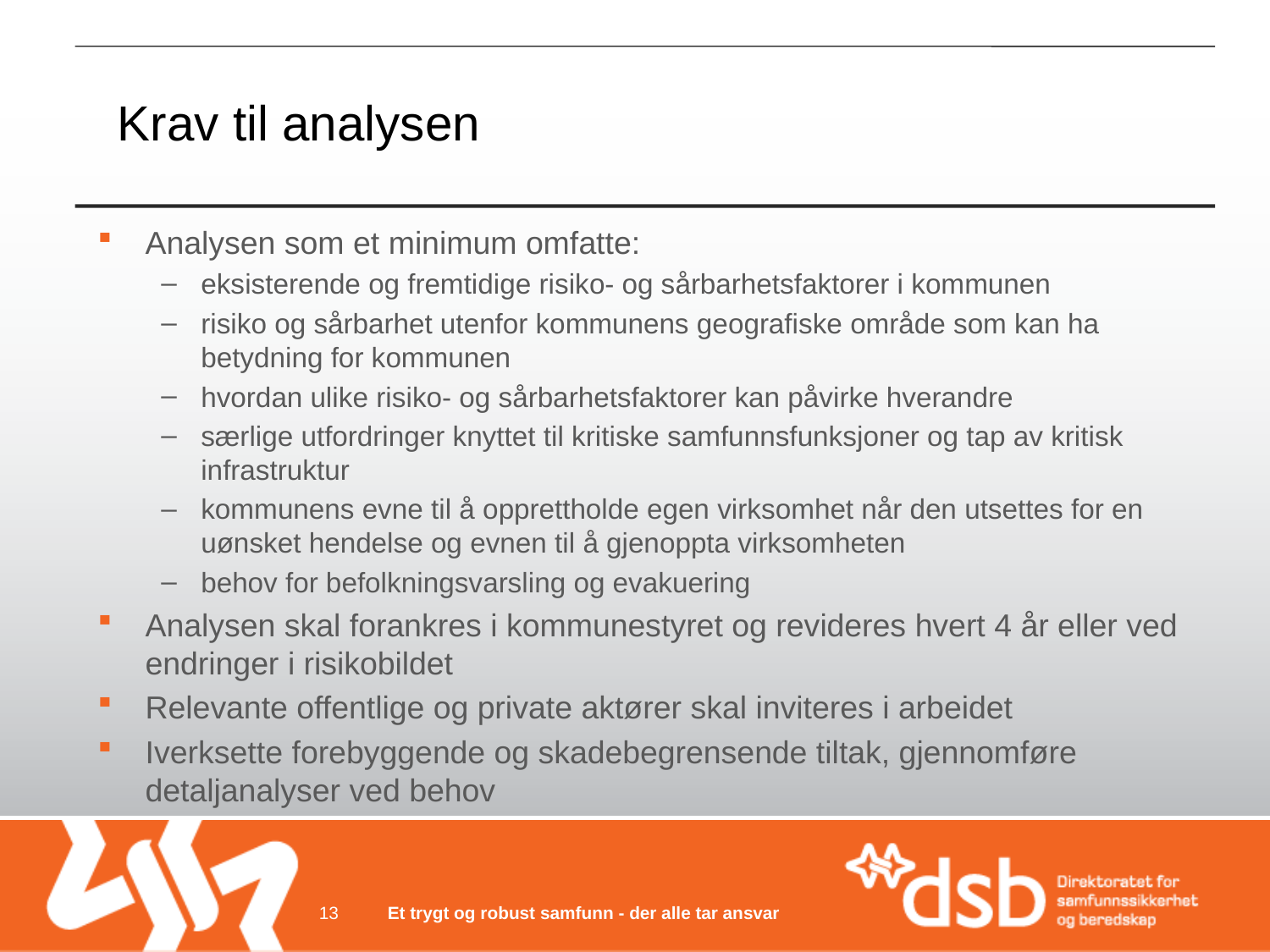

# Krav til analysen
Analysen som et minimum omfatte:
eksisterende og fremtidige risiko- og sårbarhetsfaktorer i kommunen
risiko og sårbarhet utenfor kommunens geografiske område som kan ha betydning for kommunen
hvordan ulike risiko- og sårbarhetsfaktorer kan påvirke hverandre
særlige utfordringer knyttet til kritiske samfunnsfunksjoner og tap av kritisk infrastruktur
kommunens evne til å opprettholde egen virksomhet når den utsettes for en uønsket hendelse og evnen til å gjenoppta virksomheten
behov for befolkningsvarsling og evakuering
Analysen skal forankres i kommunestyret og revideres hvert 4 år eller ved endringer i risikobildet
Relevante offentlige og private aktører skal inviteres i arbeidet
Iverksette forebyggende og skadebegrensende tiltak, gjennomføre detaljanalyser ved behov

13
Et trygt og robust samfunn - der alle tar ansvar